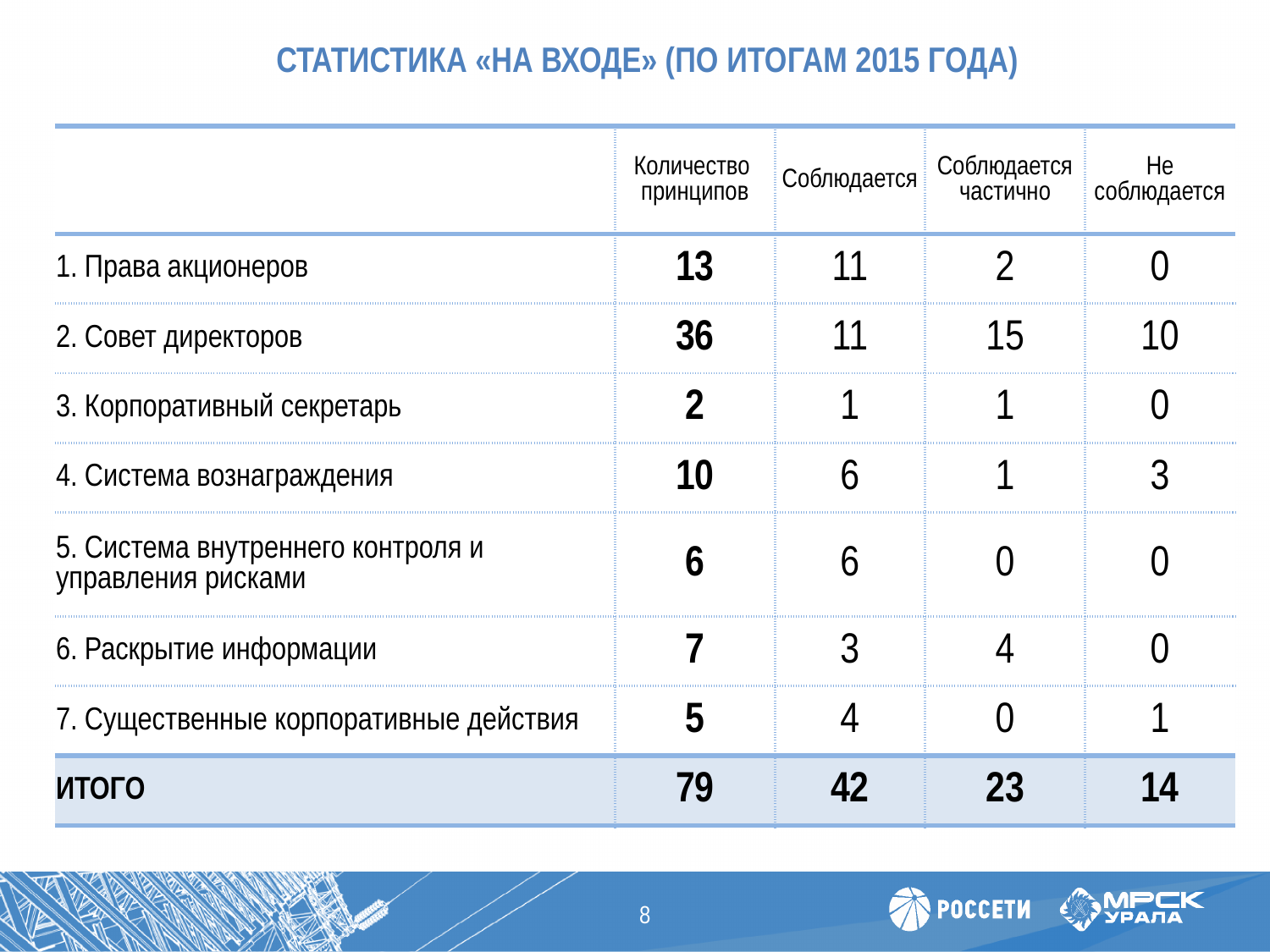

# Статистика «на входе» (по итогам 2015 года)
|  | Количество принципов | Соблюдается | Соблюдается частично | Не соблюдается |
| --- | --- | --- | --- | --- |
| 1. Права акционеров | 13 | 11 | 2 | 0 |
| 2. Совет директоров | 36 | 11 | 15 | 10 |
| 3. Корпоративный секретарь | 2 | 1 | 1 | 0 |
| 4. Система вознаграждения | 10 | 6 | 1 | 3 |
| 5. Система внутреннего контроля и управления рисками | 6 | 6 | 0 | 0 |
| 6. Раскрытие информации | 7 | 3 | 4 | 0 |
| 7. Существенные корпоративные действия | 5 | 4 | 0 | 1 |
| ИТОГО | 79 | 42 | 23 | 14 |
8